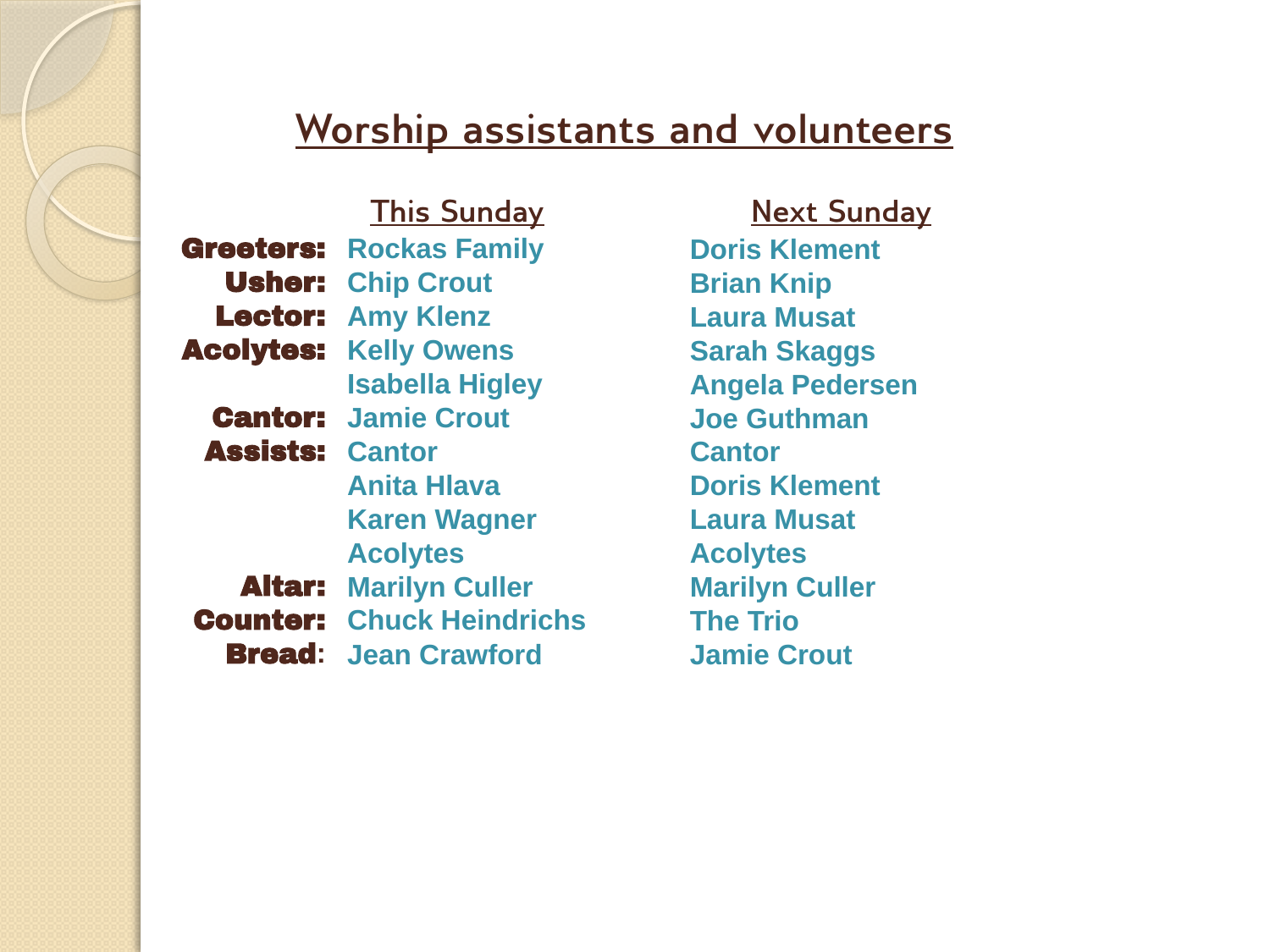

Worship assistants and volunteers

	This Sunday		Next Sunday
Greeters:
Usher:
Lector:
Acolytes:

Cantor:
Assists:

Altar:
Counter:
Bread:

Rockas Family
Chip Crout
Amy Klenz
Kelly Owens
Isabella Higley
Jamie Crout
Cantor
Anita Hlava
Karen Wagner
Acolytes
Marilyn Culler
Chuck Heindrichs
Jean Crawford
Doris Klement
Brian Knip
Laura Musat
Sarah Skaggs
Angela Pedersen
Joe Guthman
Cantor
Doris Klement
Laura Musat
Acolytes
Marilyn Culler
The Trio
Jamie Crout